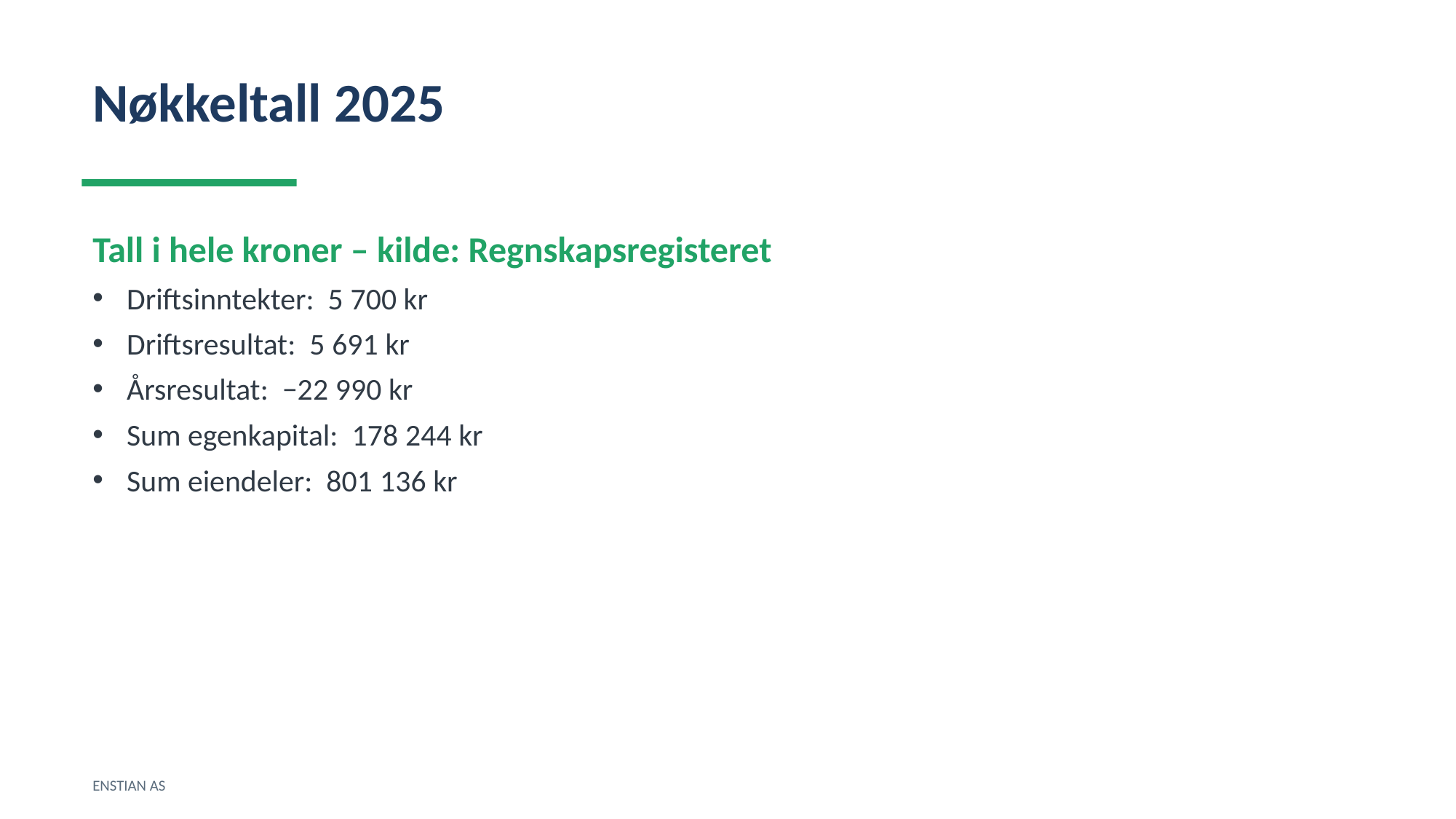

Nøkkeltall 2025

Tall i hele kroner – kilde: Regnskapsregisteret
Driftsinntekter:  5 700 kr
Driftsresultat:  5 691 kr
Årsresultat:  −22 990 kr
Sum egenkapital:  178 244 kr
Sum eiendeler:  801 136 kr
ENSTIAN AS